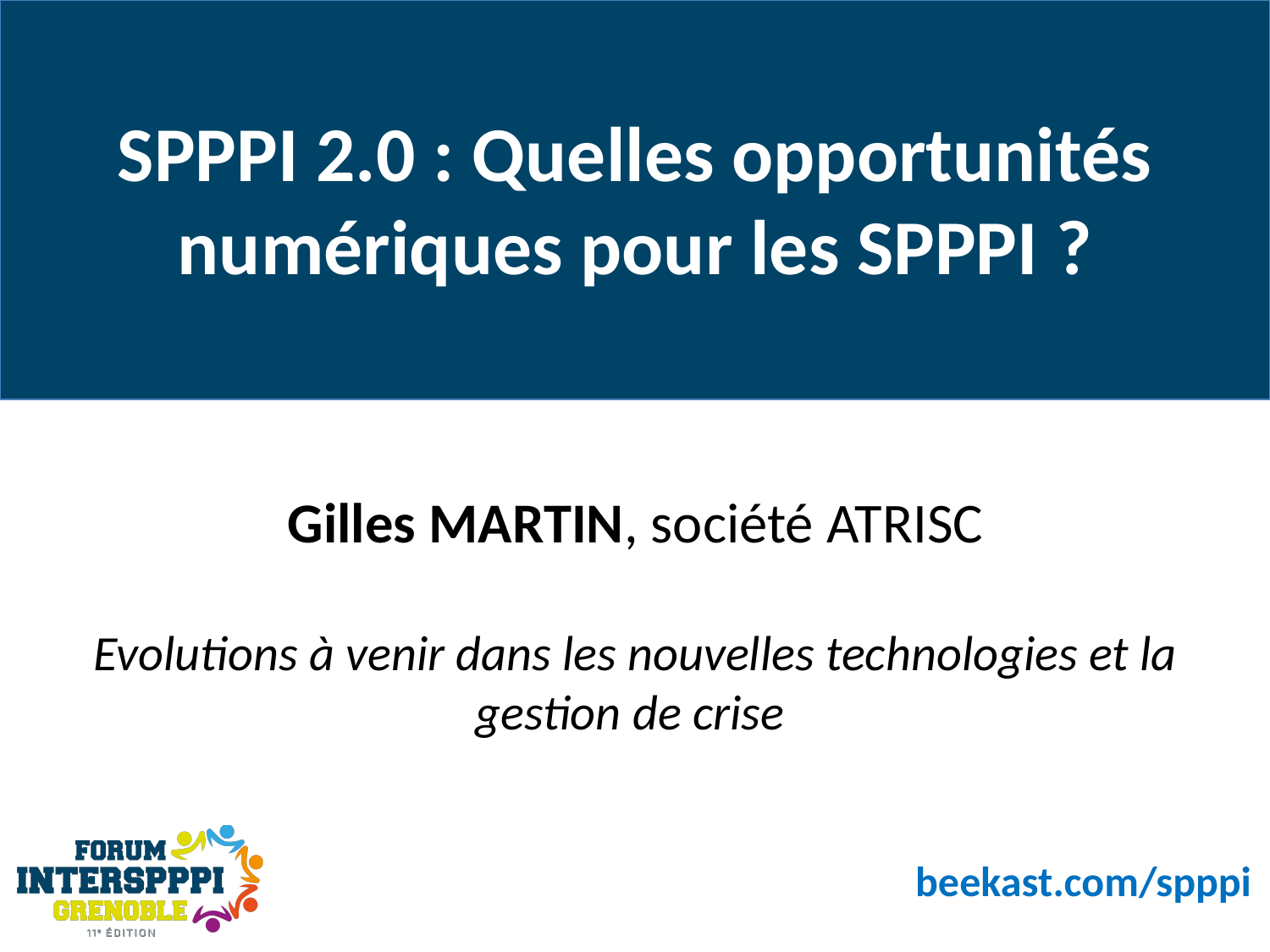

SPPPI 2.0 : Quelles opportunités numériques pour les SPPPI ?

Gilles MARTIN, société ATRISC

Evolutions à venir dans les nouvelles technologies et la gestion de crise

beekast.com/spppi